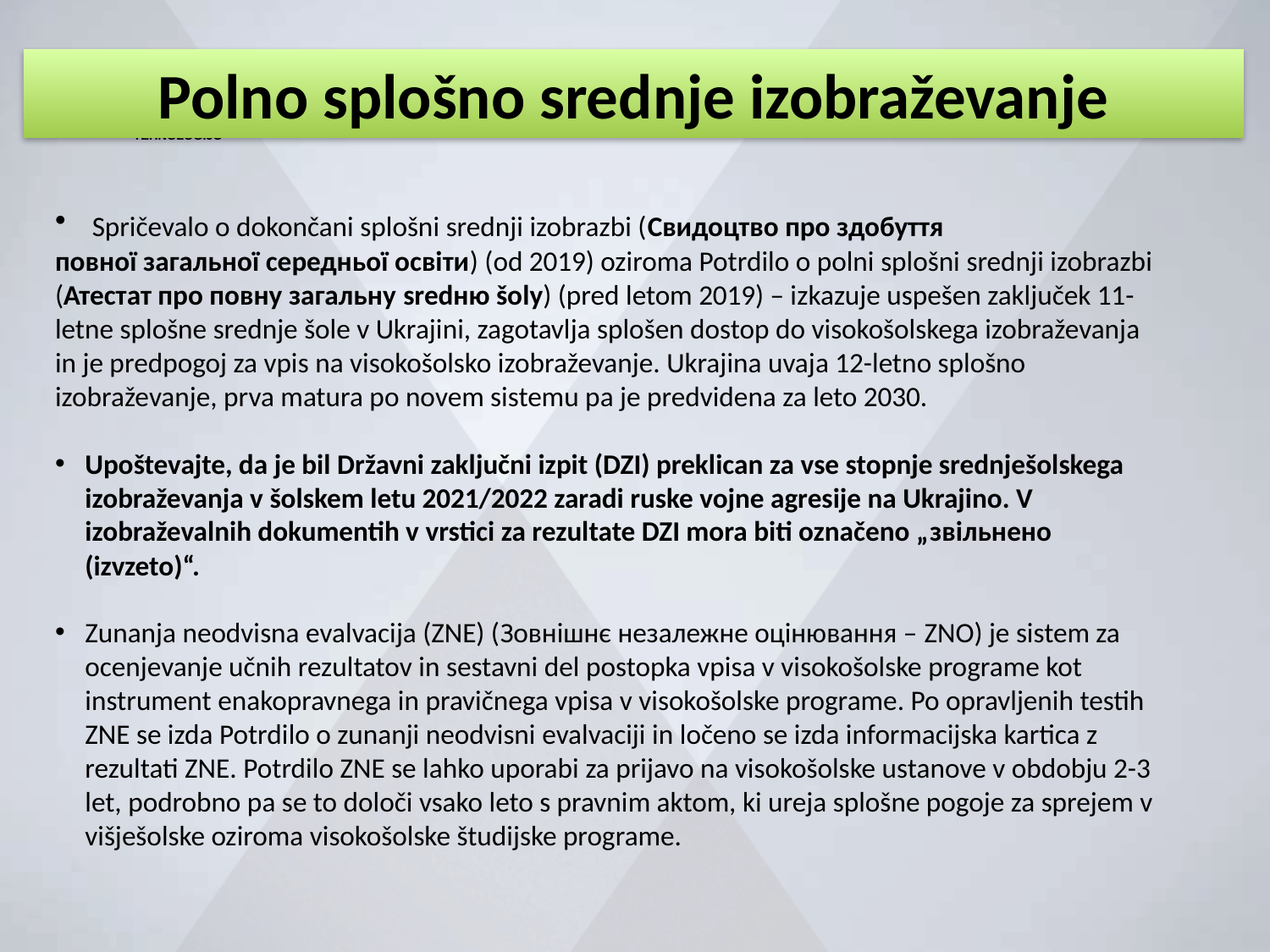

Polno splošno srednje izobraževanje
 Spričevalo o dokončani splošni srednji izobrazbi (Свидоцтво про здобуття
повної загальної середньої освіти) (od 2019) oziroma Potrdilo o polni splošni srednji izobrazbi (Атестат про повну загальну sredню šolу) (pred letom 2019) – izkazuje uspešen zaključek 11-letne splošne srednje šole v Ukrajini, zagotavlja splošen dostop do visokošolskega izobraževanja in je predpogoj za vpis na visokošolsko izobraževanje. Ukrajina uvaja 12-letno splošno izobraževanje, prva matura po novem sistemu pa je predvidena za leto 2030.

Upoštevajte, da je bil Državni zaključni izpit (DZI) preklican za vse stopnje srednješolskega izobraževanja v šolskem letu 2021/2022 zaradi ruske vojne agresije na Ukrajino. V izobraževalnih dokumentih v vrstici za rezultate DZI mora biti označeno „звільнено (izvzeto)“.

Zunanja neodvisna evalvacija (ZNE) (Зовнішнє незалежне оцінювання – ZNO) je sistem za ocenjevanje učnih rezultatov in sestavni del postopka vpisa v visokošolske programe kot instrument enakopravnega in pravičnega vpisa v visokošolske programe. Po opravljenih testih ZNE se izda Potrdilo o zunanji neodvisni evalvaciji in ločeno se izda informacijska kartica z rezultati ZNE. Potrdilo ZNE se lahko uporabi za prijavo na visokošolske ustanove v obdobju 2-3 let, podrobno pa se to določi vsako leto s pravnim aktom, ki ureja splošne pogoje za sprejem v višješolske oziroma visokošolske študijske programe.